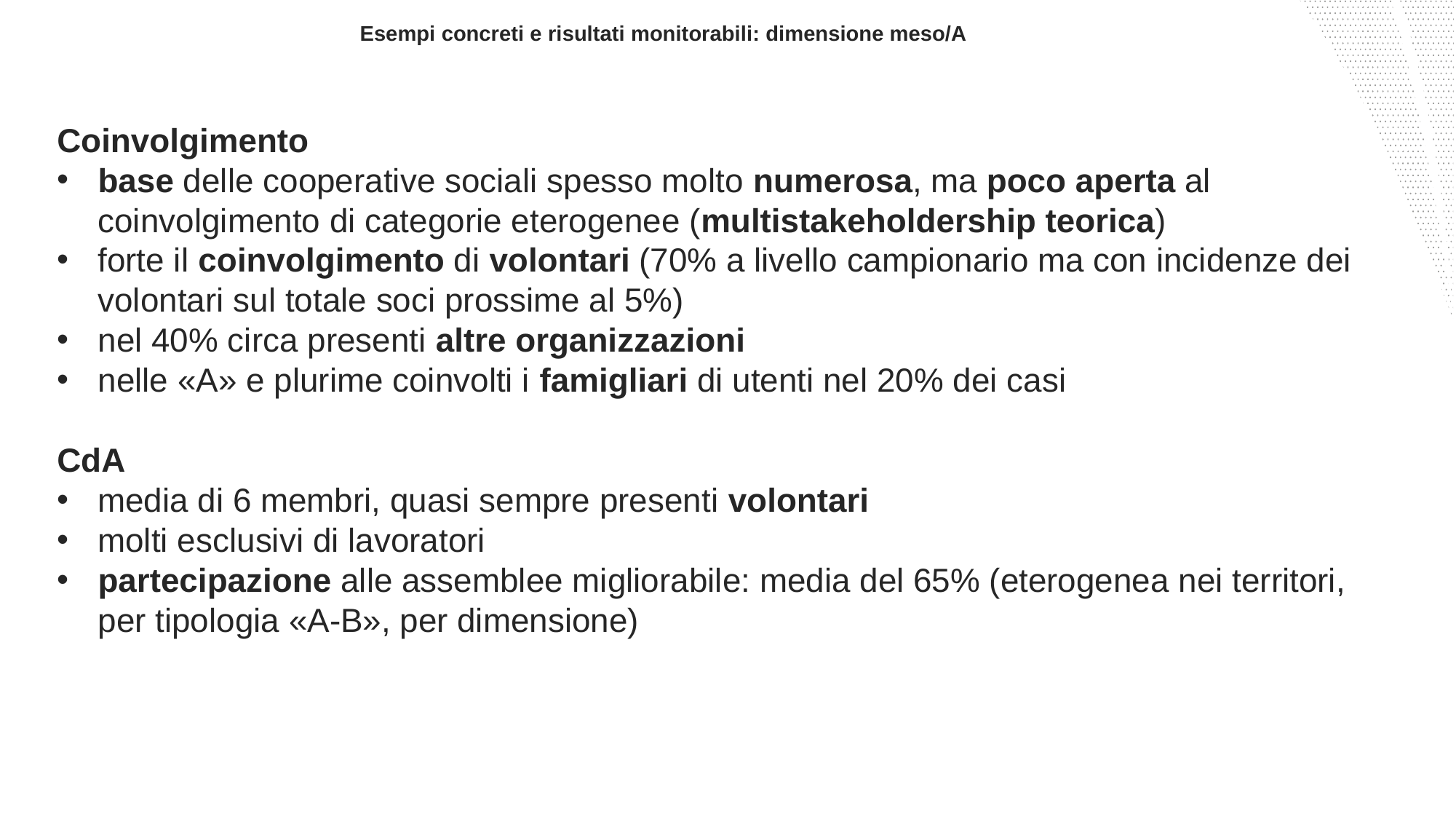

Esempi concreti e risultati monitorabili: dimensione meso/A
Coinvolgimento
base delle cooperative sociali spesso molto numerosa, ma poco aperta al coinvolgimento di categorie eterogenee (multistakeholdership teorica)
forte il coinvolgimento di volontari (70% a livello campionario ma con incidenze dei volontari sul totale soci prossime al 5%)
nel 40% circa presenti altre organizzazioni
nelle «A» e plurime coinvolti i famigliari di utenti nel 20% dei casi
CdA
media di 6 membri, quasi sempre presenti volontari
molti esclusivi di lavoratori
partecipazione alle assemblee migliorabile: media del 65% (eterogenea nei territori, per tipologia «A-B», per dimensione)